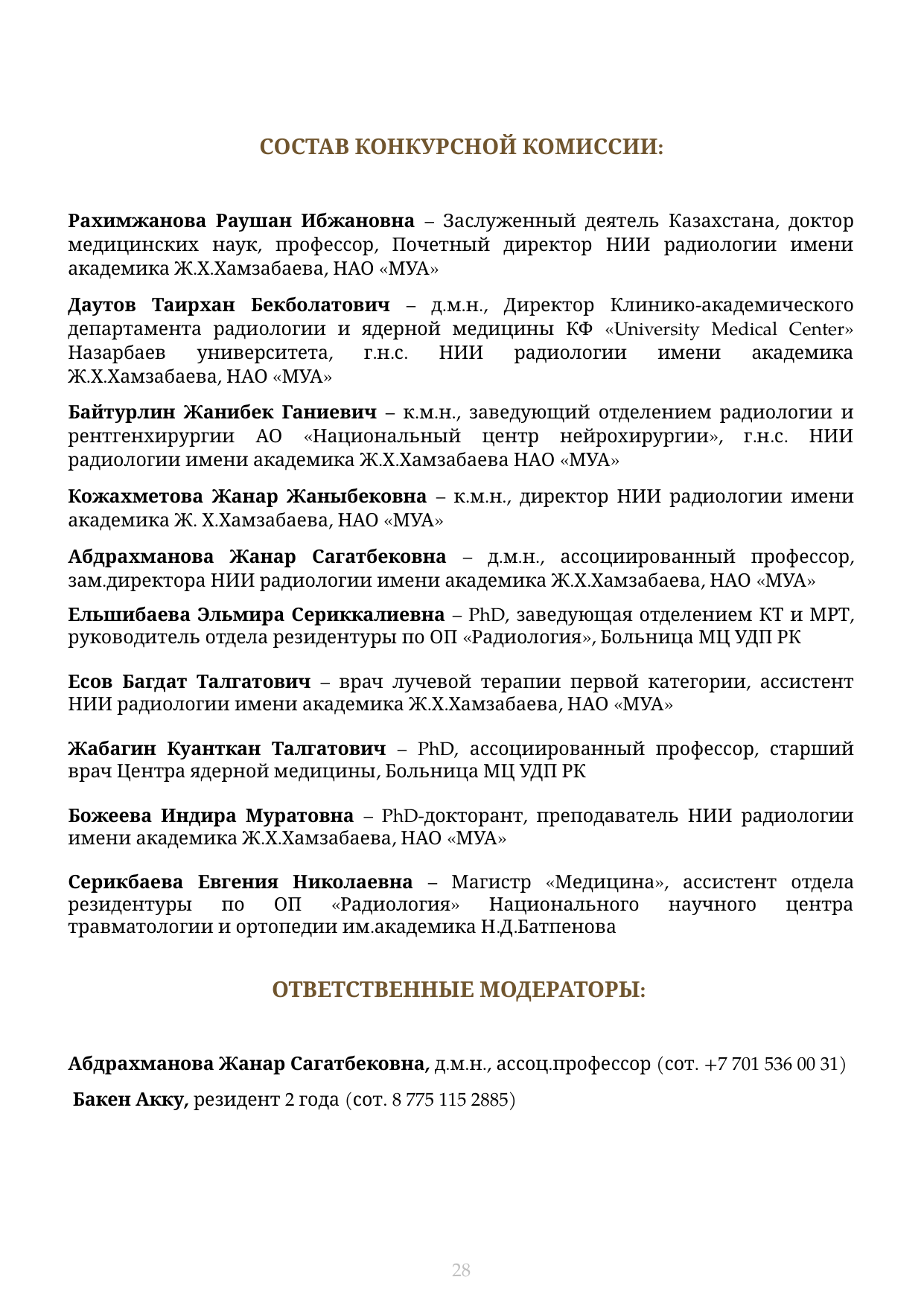

СОСТАВ КОНКУРСНОЙ КОМИССИИ:

Рахимжанова Раушан Ибжановна – Заслуженный деятель Казахстана, доктор медицинских наук, профессор, Почетный директор НИИ радиологии имени академика Ж.Х.Хамзабаева, НАО «МУА»
Даутов Таирхан Бекболатович – д.м.н., Директор Клинико-академического департамента радиологии и ядерной медицины КФ «University Medical Center» Назарбаев университета, г.н.с. НИИ радиологии имени академика Ж.Х.Хамзабаева, НАО «МУА»
Байтурлин Жанибек Ганиевич – к.м.н., заведующий отделением радиологии и рентгенхирургии АО «Национальный центр нейрохирургии», г.н.с. НИИ радиологии имени академика Ж.Х.Хамзабаева НАО «МУА»
Кожахметова Жанар Жаныбековна – к.м.н., директор НИИ радиологии имени академика Ж. Х.Хамзабаева, НАО «МУА»
Абдрахманова Жанар Сагатбековна – д.м.н., ассоциированный профессор, зам.директора НИИ радиологии имени академика Ж.Х.Хамзабаева, НАО «МУА»
Ельшибаева Эльмира Сериккалиевна – PhD, заведующая отделением КТ и МРТ, руководитель отдела резидентуры по ОП «Радиология», Больница МЦ УДП РК

Есов Багдат Талгатович – врач лучевой терапии первой категории, ассистент НИИ радиологии имени академика Ж.Х.Хамзабаева, НАО «МУА»

Жабагин Куанткан Талгатович – PhD, ассоциированный профессор, старший врач Центра ядерной медицины, Больница МЦ УДП РК

Божеева Индира Муратовна – PhD-докторант, преподаватель НИИ радиологии имени академика Ж.Х.Хамзабаева, НАО «МУА»

Серикбаева Евгения Николаевна – Магистр «Медицина», ассистент отдела резидентуры по ОП «Радиология» Национального научного центра травматологии и ортопедии им.академика Н.Д.Батпенова

ОТВЕТСТВЕННЫЕ МОДЕРАТОРЫ:

Абдрахманова Жанар Сагатбековна, д.м.н., ассоц.профессор (сот. +7 701 536 00 31)
 Бакен Акку, резидент 2 года (сот. 8 775 115 2885)
28